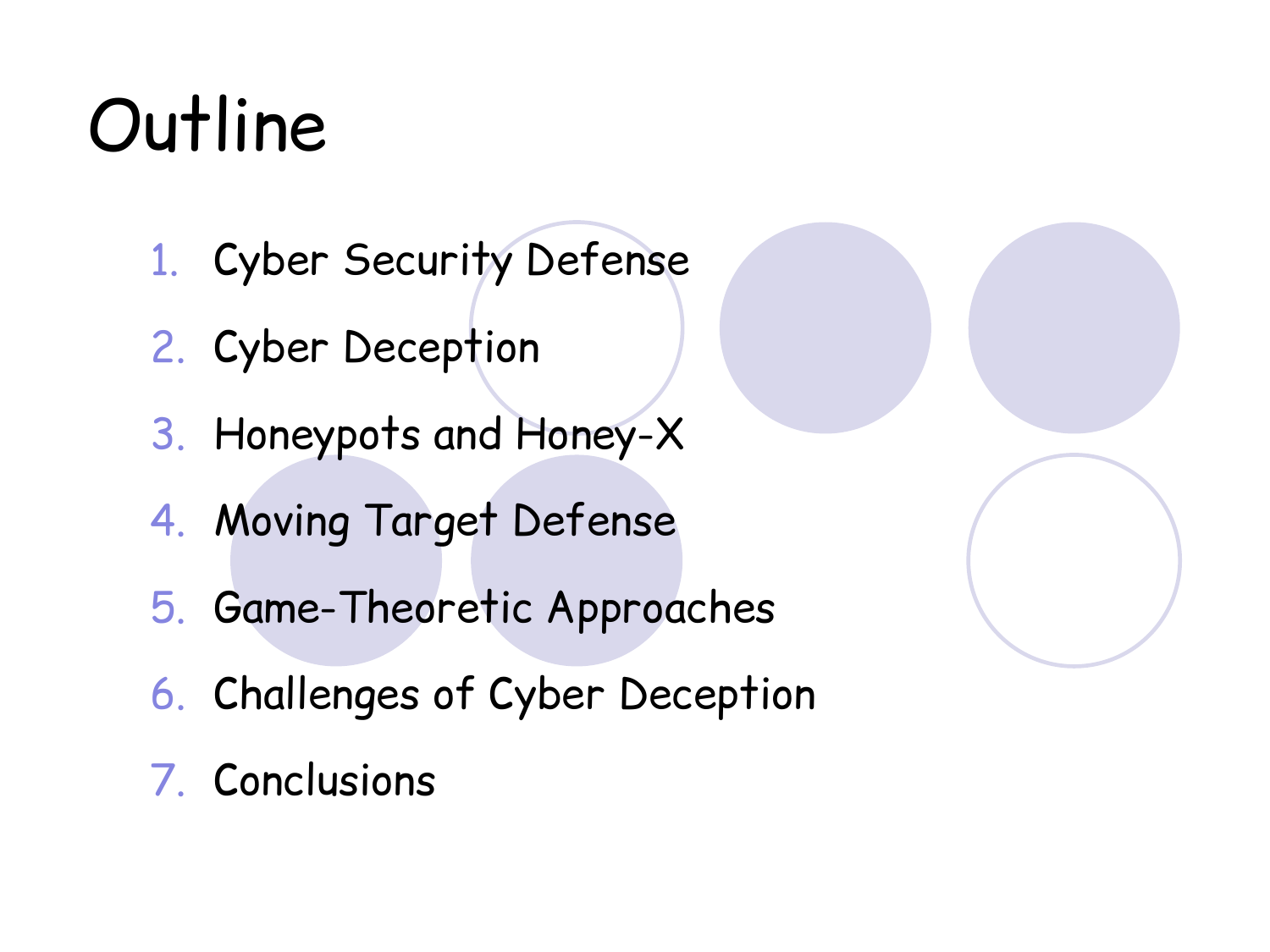

# Outline
Cyber Security Defense
Cyber Deception
Honeypots and Honey-X
Moving Target Defense
Game-Theoretic Approaches
Challenges of Cyber Deception
Conclusions